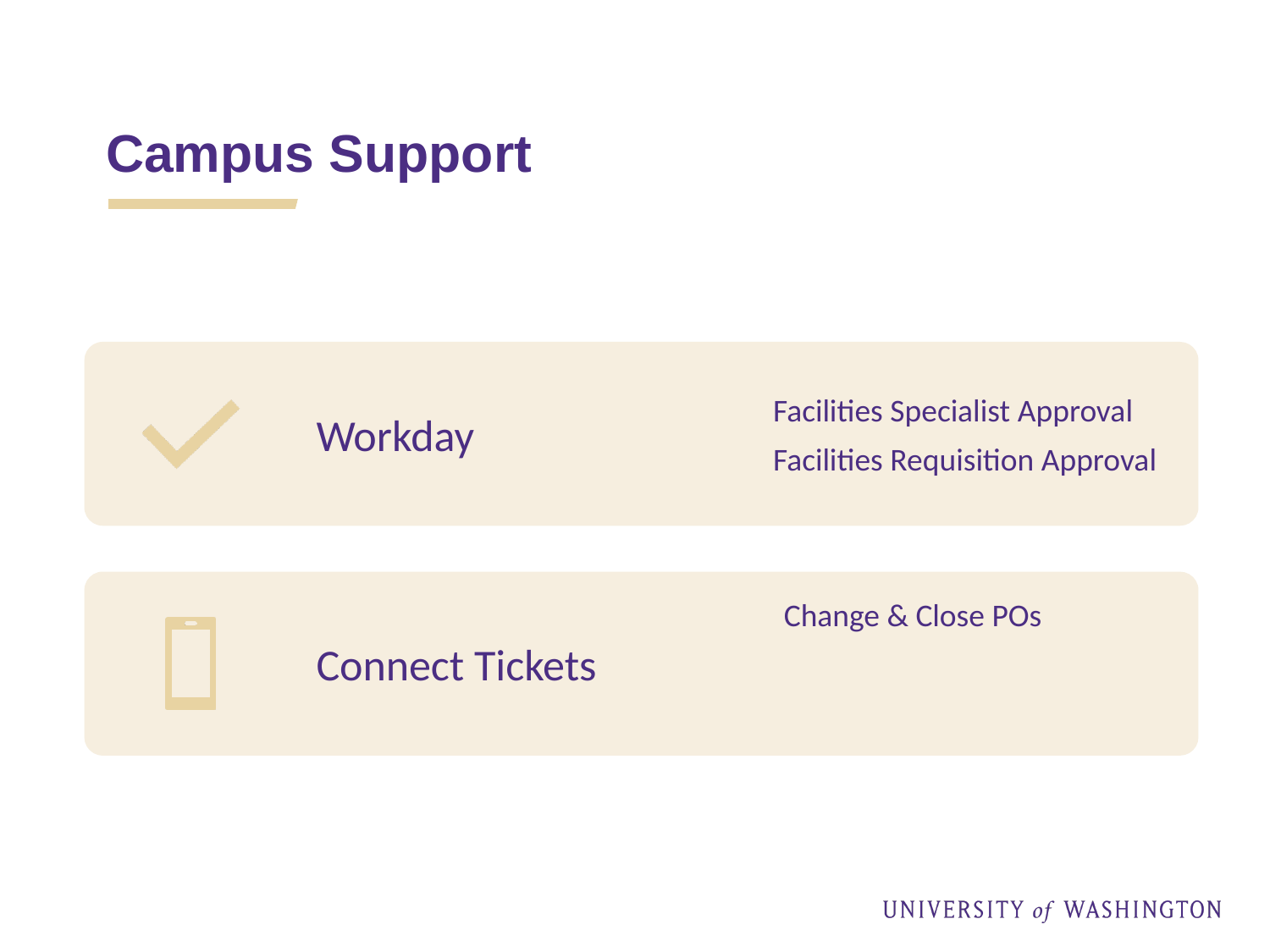

# Campus Support
Workday
Facilities Specialist Approval
Facilities Requisition Approval
Connect Tickets
Change & Close POs